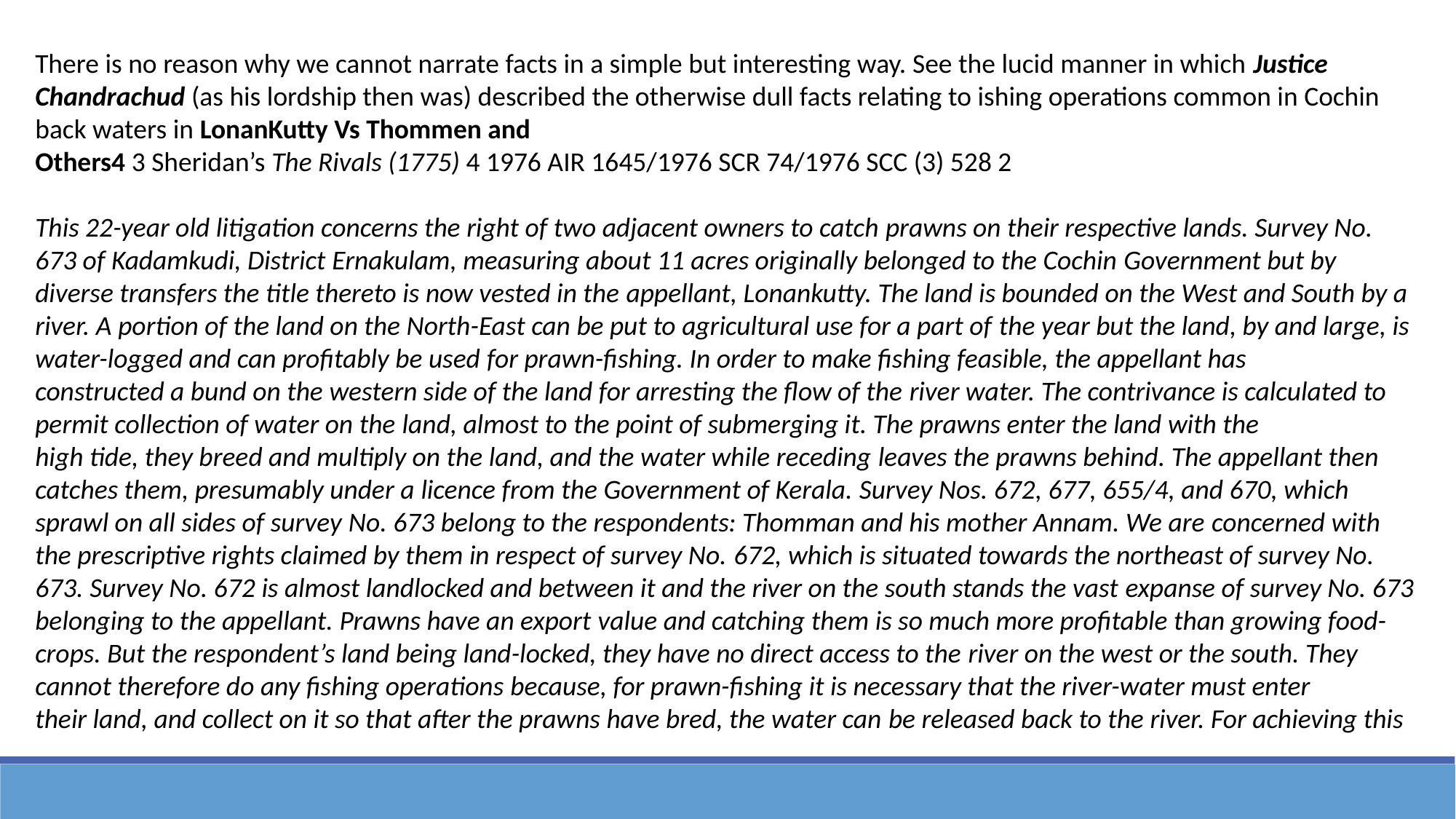

There is no reason why we cannot narrate facts in a simple but interesting way. See the lucid manner in which Justice
Chandrachud (as his lordship then was) described the otherwise dull facts relating to ishing operations common in Cochin back waters in LonanKutty Vs Thommen and
Others4 3 Sheridan’s The Rivals (1775) 4 1976 AIR 1645/1976 SCR 74/1976 SCC (3) 528 2

This 22-year old litigation concerns the right of two adjacent owners to catch prawns on their respective lands. Survey No. 673 of Kadamkudi, District Ernakulam, measuring about 11 acres originally belonged to the Cochin Government but by diverse transfers the title thereto is now vested in the appellant, Lonankutty. The land is bounded on the West and South by a river. A portion of the land on the North-East can be put to agricultural use for a part of the year but the land, by and large, is water-logged and can profitably be used for prawn-fishing. In order to make fishing feasible, the appellant has
constructed a bund on the western side of the land for arresting the flow of the river water. The contrivance is calculated to permit collection of water on the land, almost to the point of submerging it. The prawns enter the land with the
high tide, they breed and multiply on the land, and the water while receding leaves the prawns behind. The appellant then catches them, presumably under a licence from the Government of Kerala. Survey Nos. 672, 677, 655/4, and 670, which sprawl on all sides of survey No. 673 belong to the respondents: Thomman and his mother Annam. We are concerned with the prescriptive rights claimed by them in respect of survey No. 672, which is situated towards the northeast of survey No. 673. Survey No. 672 is almost landlocked and between it and the river on the south stands the vast expanse of survey No. 673 belonging to the appellant. Prawns have an export value and catching them is so much more profitable than growing food-crops. But the respondent’s land being land-locked, they have no direct access to the river on the west or the south. They cannot therefore do any fishing operations because, for prawn-fishing it is necessary that the river-water must enter
their land, and collect on it so that after the prawns have bred, the water can be released back to the river. For achieving this